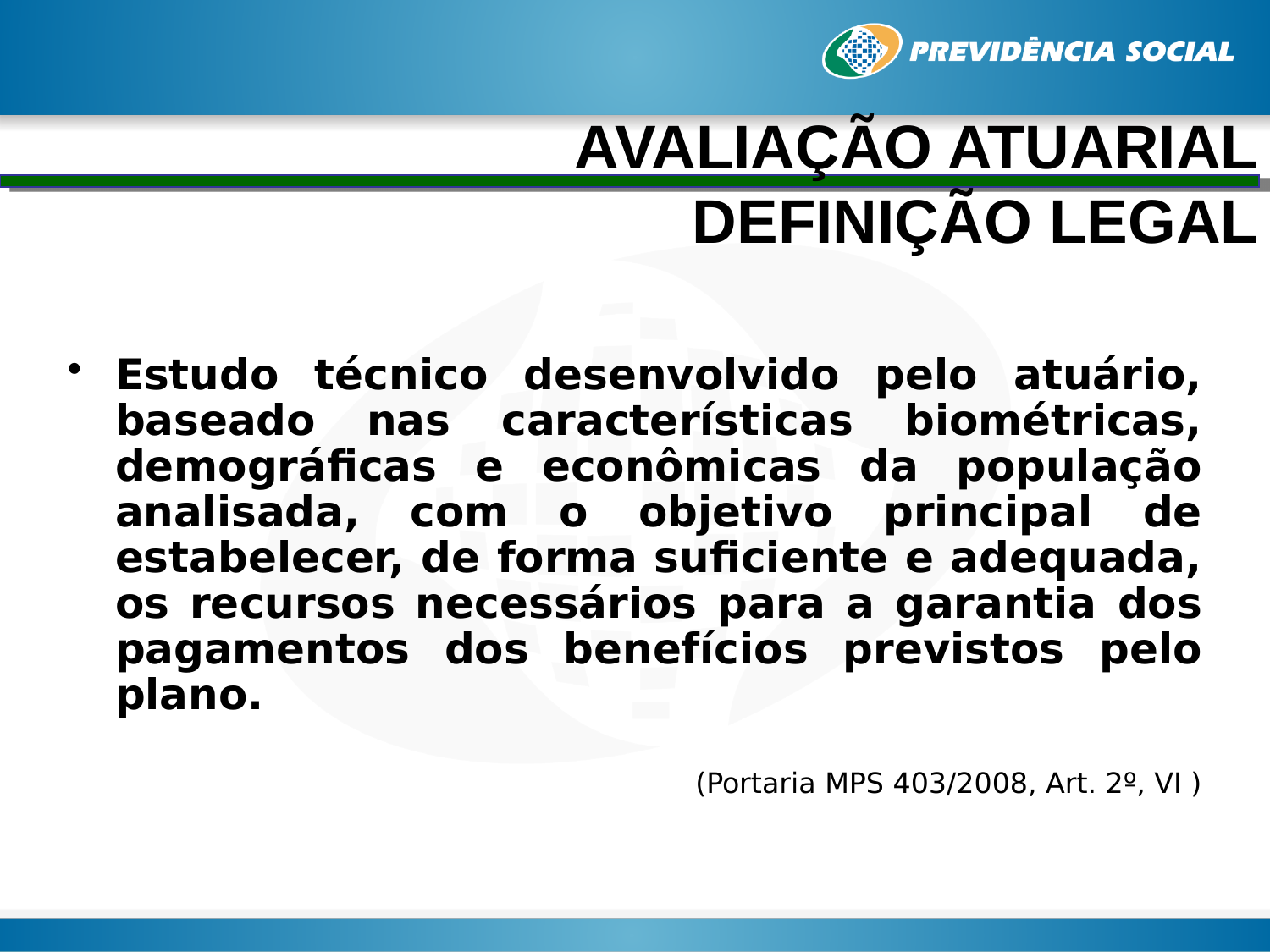

AVALIAÇÃO ATUARIAL
DEFINIÇÃO LEGAL

Estudo técnico desenvolvido pelo atuário, baseado nas características biométricas, demográficas e econômicas da população analisada, com o objetivo principal de estabelecer, de forma suficiente e adequada, os recursos necessários para a garantia dos pagamentos dos benefícios previstos pelo plano.

(Portaria MPS 403/2008, Art. 2º, VI )